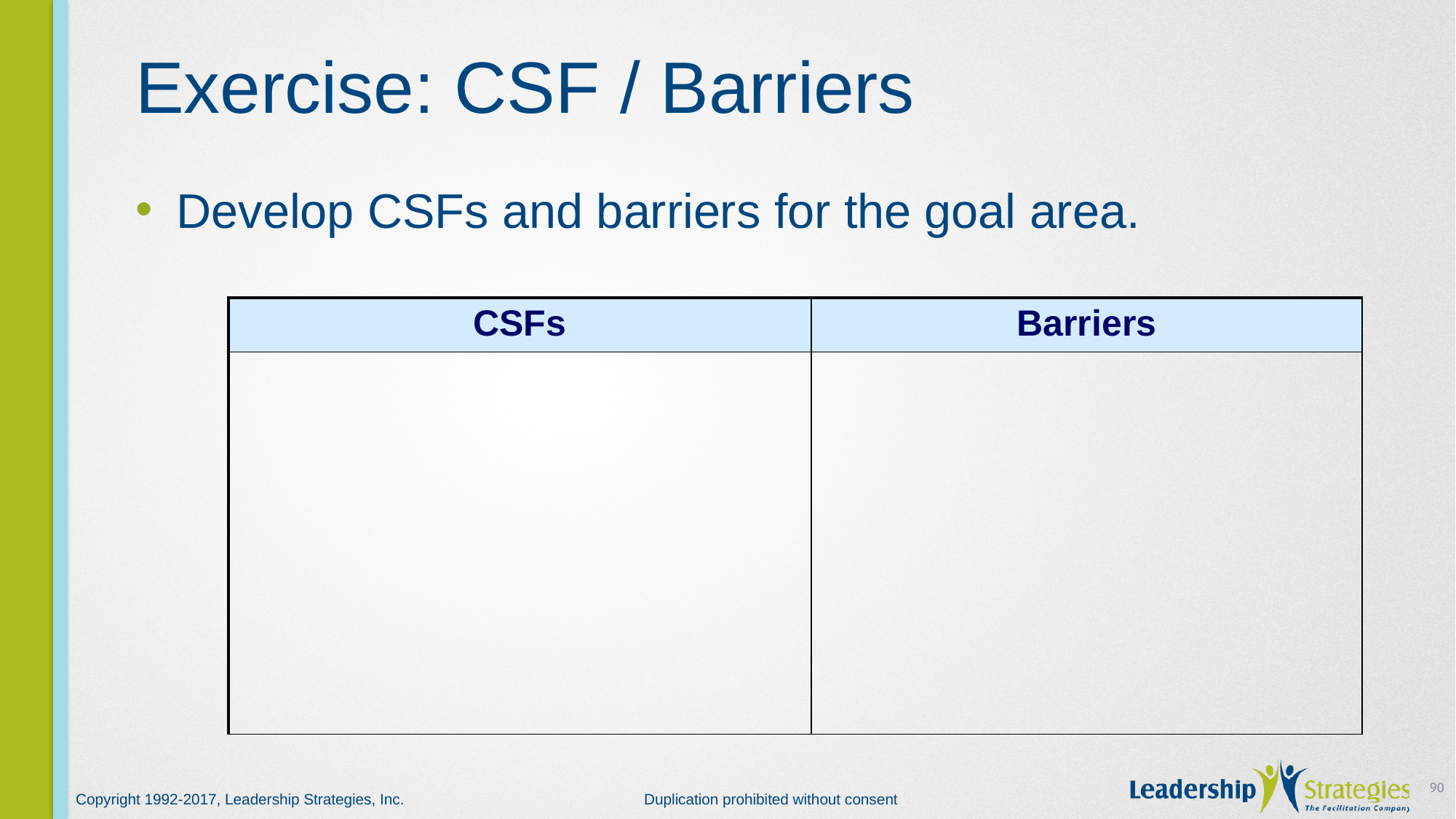

# Exercise: CSF / Barriers
Develop CSFs and barriers for the goal area.
| CSFs | Barriers |
| --- | --- |
|  |  |

90